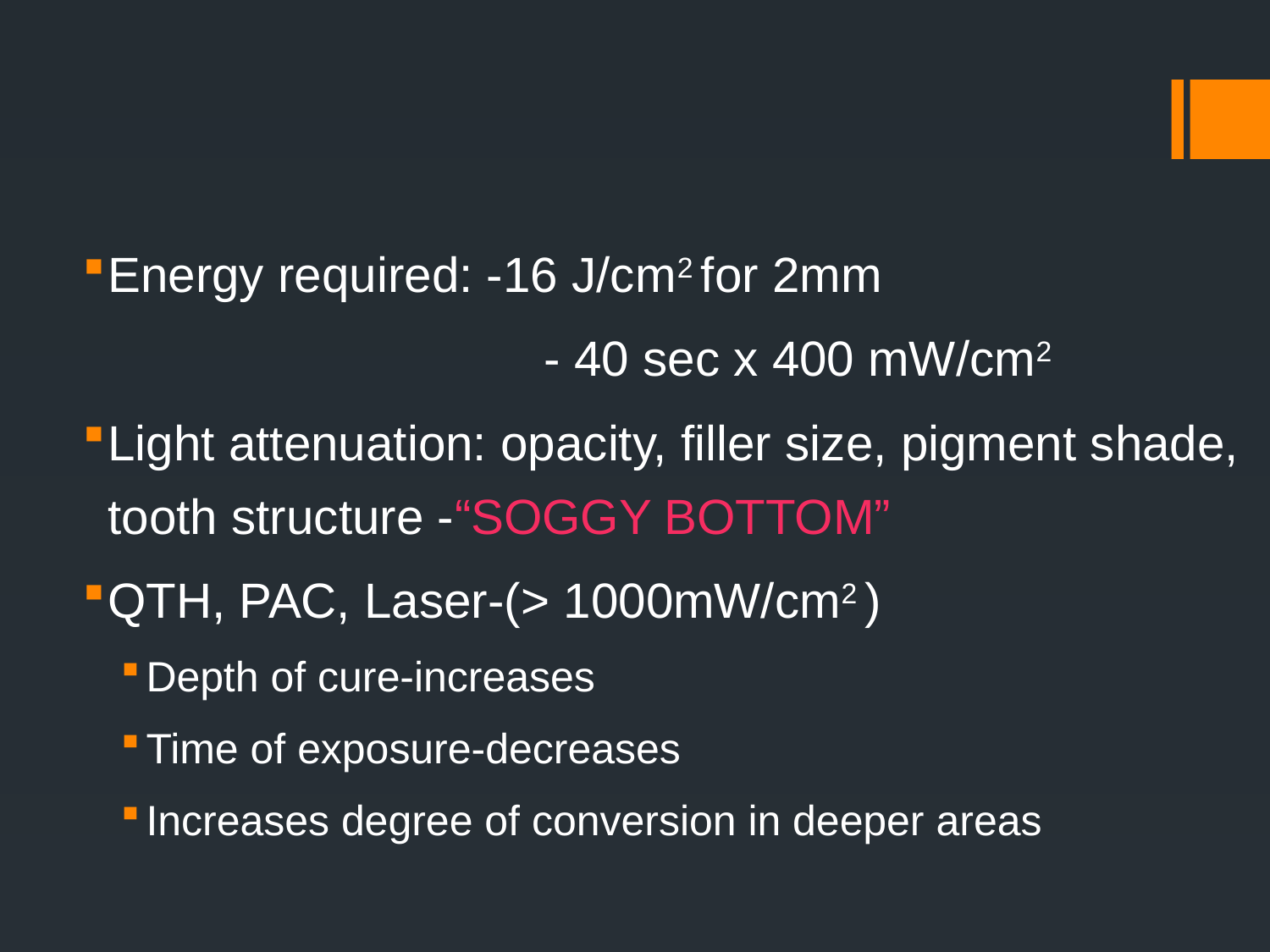

#
Energy required: -16 J/cm2 for 2mm
				    - 40 sec x 400 mW/cm2
Light attenuation: opacity, filler size, pigment shade, tooth structure -“SOGGY BOTTOM”
QTH, PAC, Laser-(> 1000mW/cm2 )
Depth of cure-increases
Time of exposure-decreases
Increases degree of conversion in deeper areas